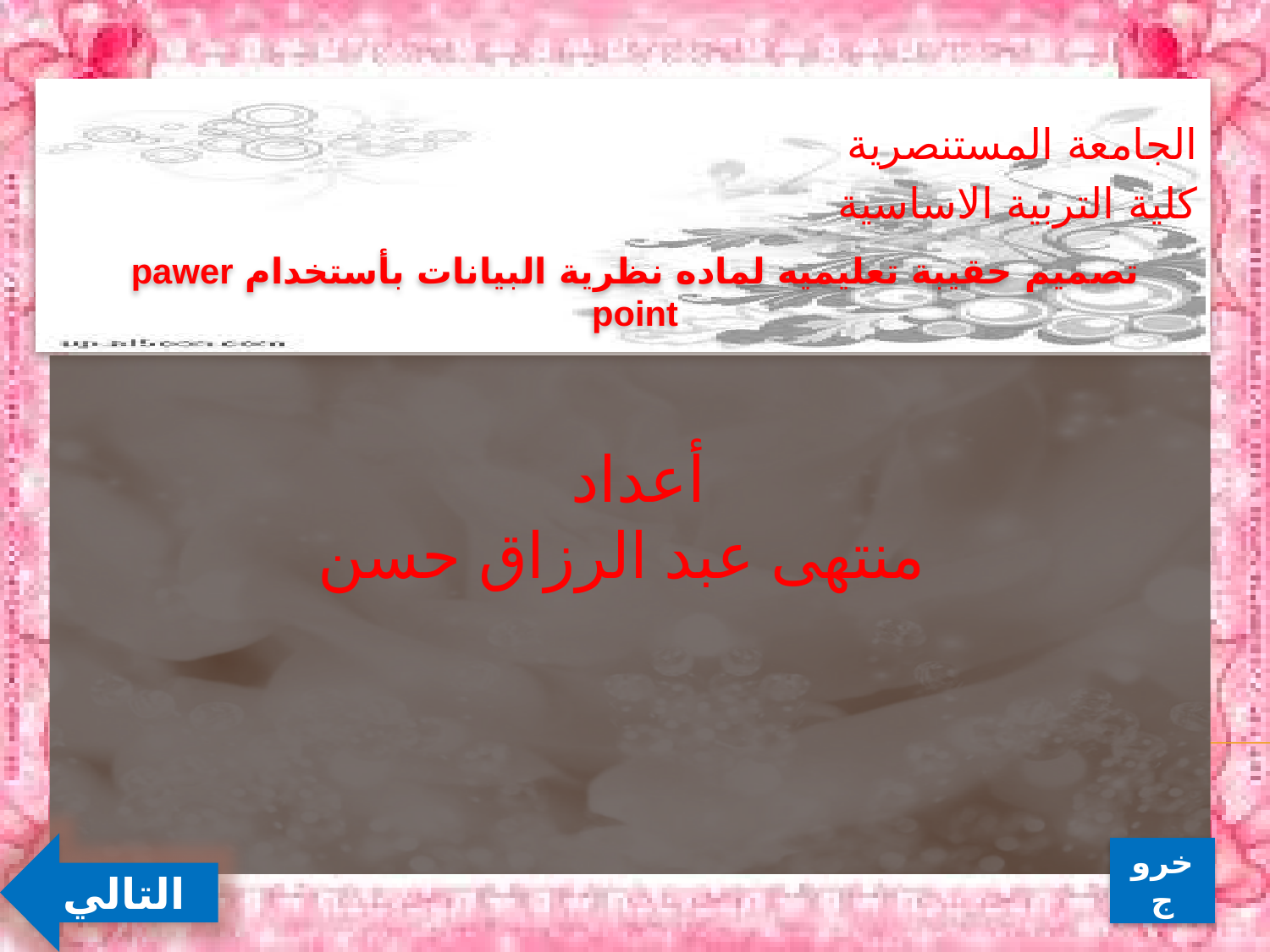

الجامعة المستنصرية
كلية التربية الاساسية

تصميم حقيبة تعليميه لماده نظرية البيانات بأستخدام pawer point
# أعداد منتهى عبد الرزاق حسن
التالي
خروج